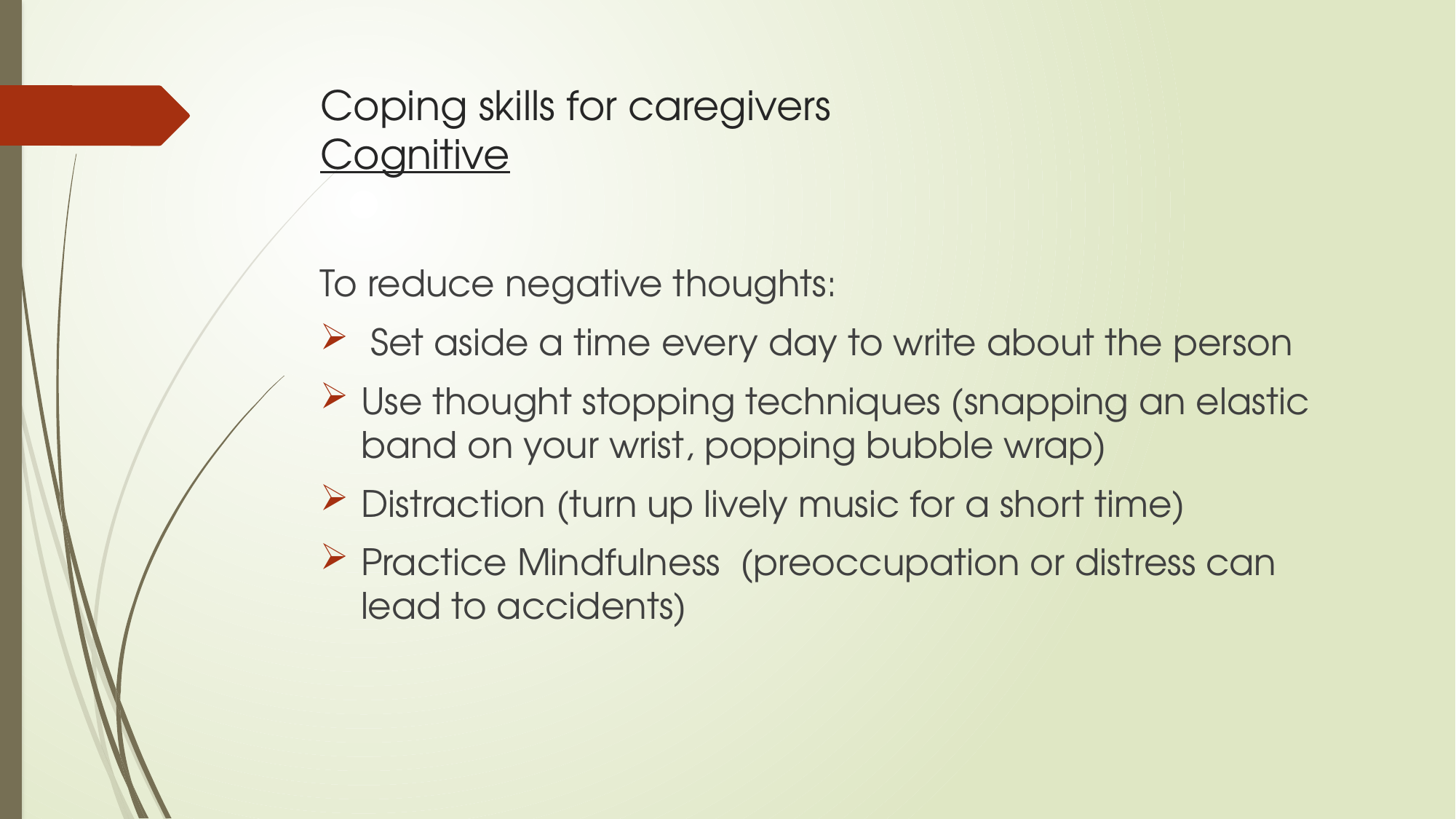

# Coping skills for caregivers Cognitive
To reduce negative thoughts:
 Set aside a time every day to write about the person
Use thought stopping techniques (snapping an elastic band on your wrist, popping bubble wrap)
Distraction (turn up lively music for a short time)
Practice Mindfulness  (preoccupation or distress can lead to accidents)